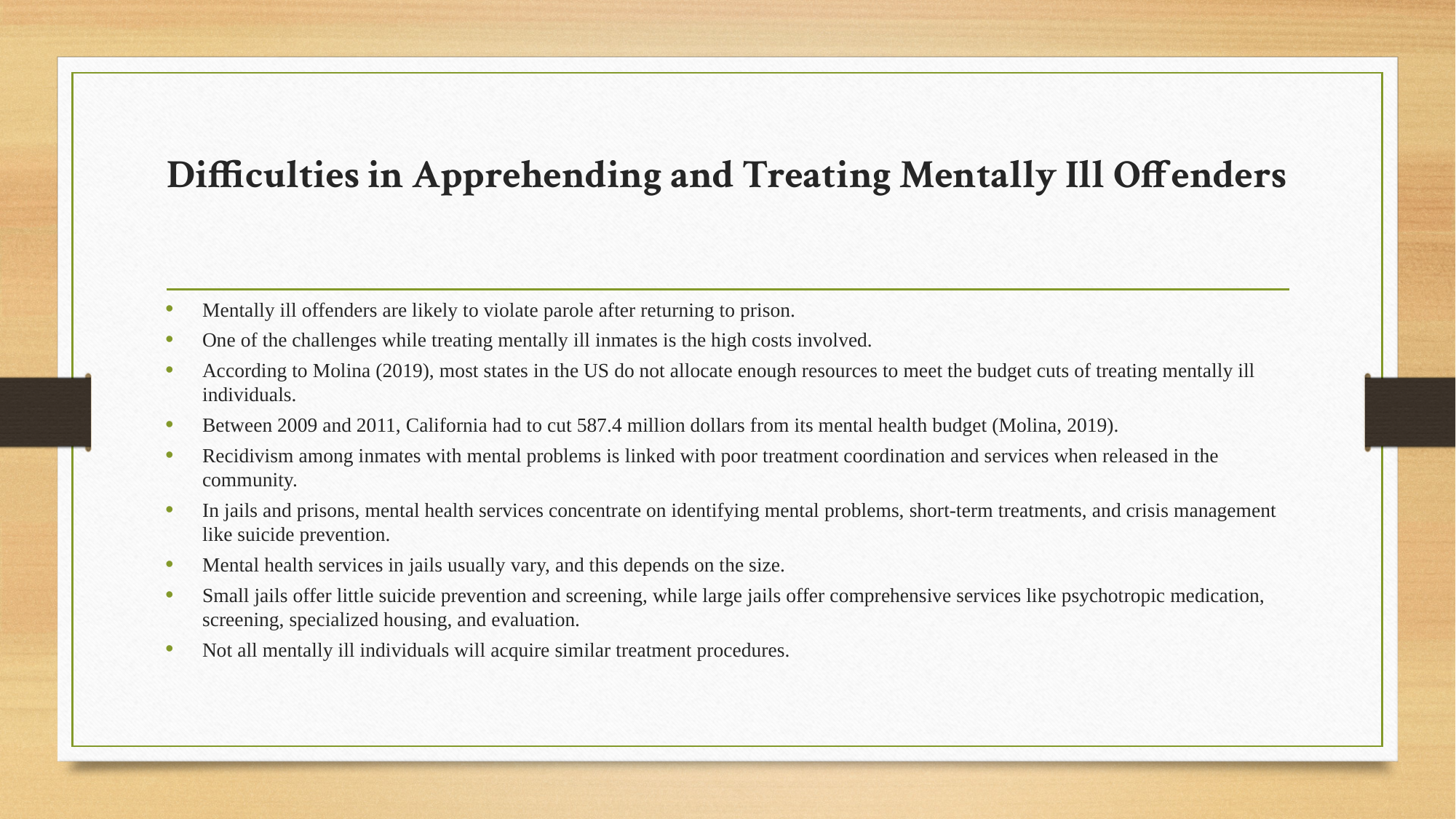

# Difficulties in Apprehending and Treating Mentally Ill Offenders

Mentally ill offenders are likely to violate parole after returning to prison.
One of the challenges while treating mentally ill inmates is the high costs involved.
According to Molina (2019), most states in the US do not allocate enough resources to meet the budget cuts of treating mentally ill individuals.
Between 2009 and 2011, California had to cut 587.4 million dollars from its mental health budget (Molina, 2019).
Recidivism among inmates with mental problems is linked with poor treatment coordination and services when released in the community.
In jails and prisons, mental health services concentrate on identifying mental problems, short-term treatments, and crisis management like suicide prevention.
Mental health services in jails usually vary, and this depends on the size.
Small jails offer little suicide prevention and screening, while large jails offer comprehensive services like psychotropic medication, screening, specialized housing, and evaluation.
Not all mentally ill individuals will acquire similar treatment procedures.